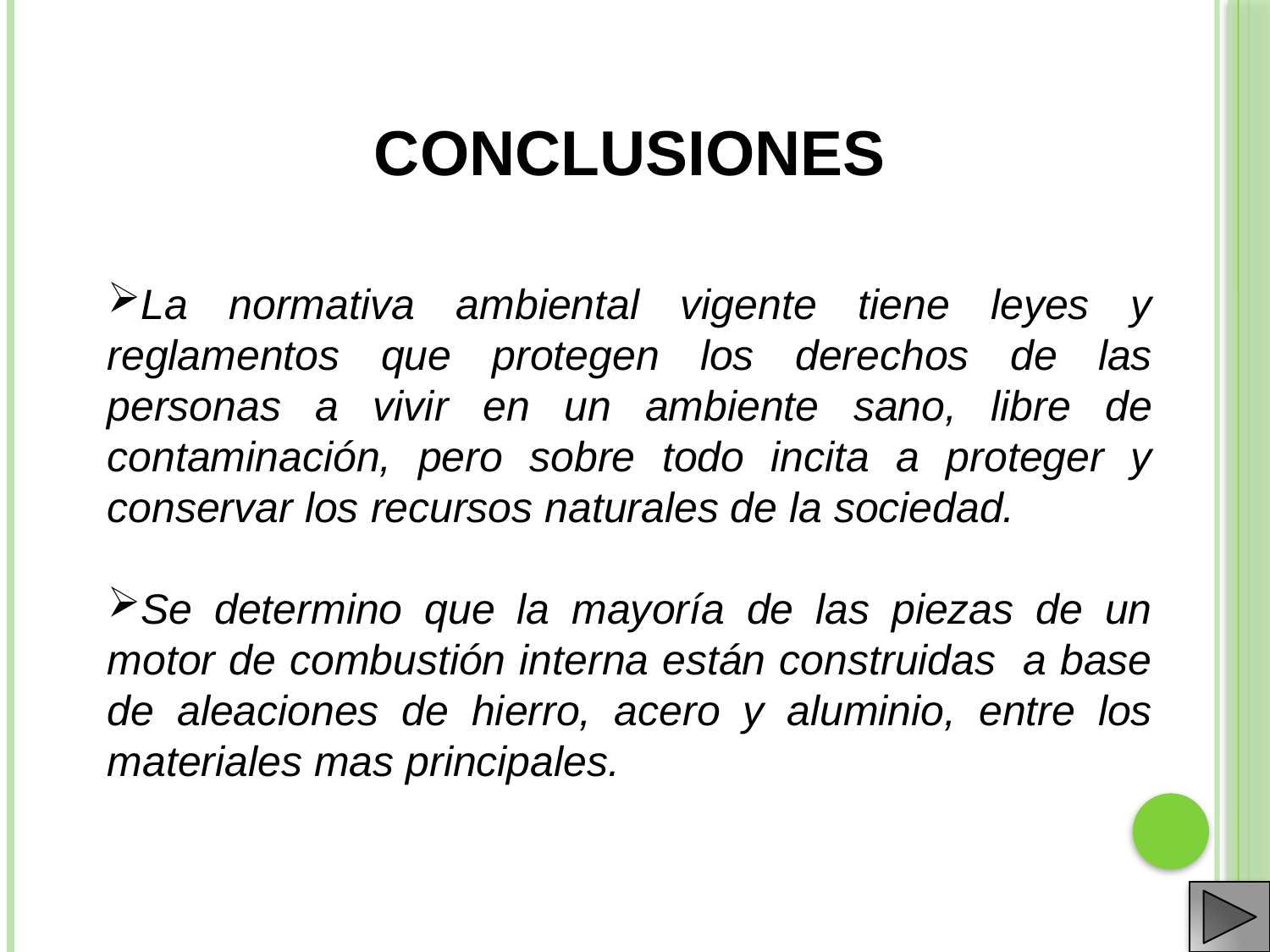

CONCLUSIONES

La normativa ambiental vigente tiene leyes y reglamentos que protegen los derechos de las personas a vivir en un ambiente sano, libre de contaminación, pero sobre todo incita a proteger y conservar los recursos naturales de la sociedad.

Se determino que la mayoría de las piezas de un motor de combustión interna están construidas  a base de aleaciones de hierro, acero y aluminio, entre los materiales mas principales.